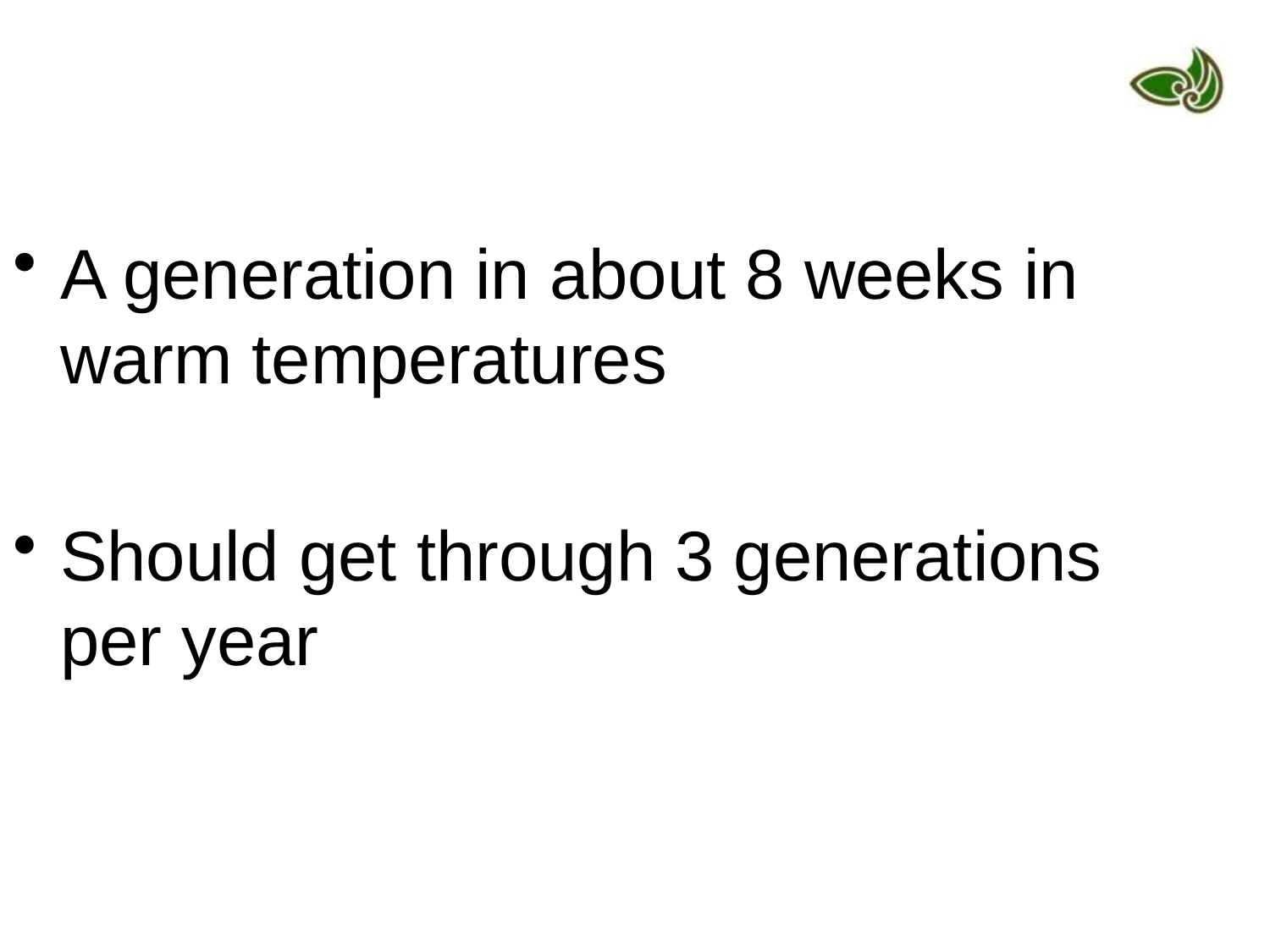

A generation in about 8 weeks in warm temperatures

Should get through 3 generations per year